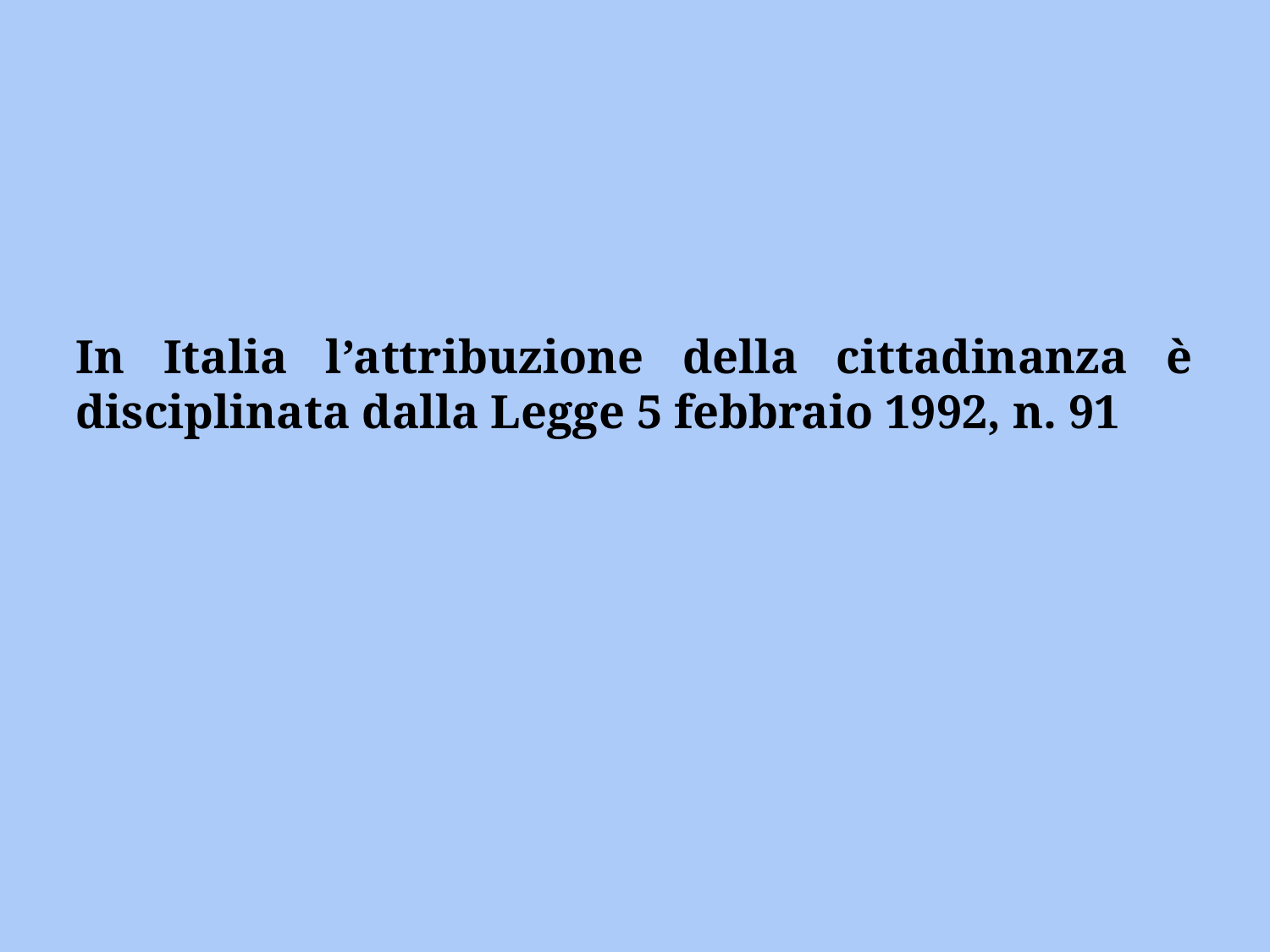

#

In Italia l’attribuzione della cittadinanza è disciplinata dalla Legge 5 febbraio 1992, n. 91